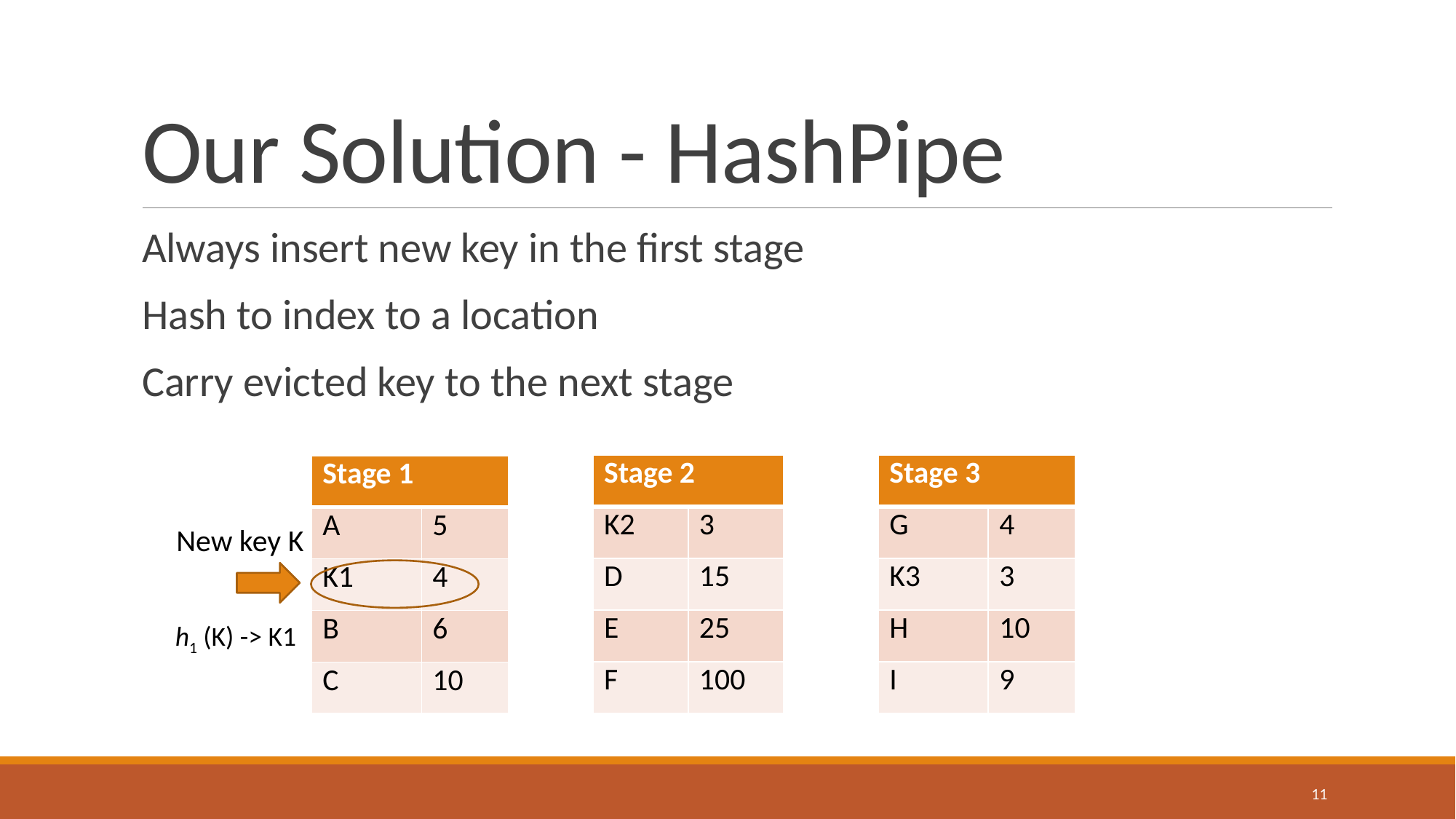

# Our Solution - HashPipe
Always insert new key in the first stage
Hash to index to a location
Carry evicted key to the next stage
| Stage 2 |  |
| --- | --- |
| K2 | 3 |
| D | 15 |
| E | 25 |
| F | 100 |
| Stage 3 |  |
| --- | --- |
| G | 4 |
| K3 | 3 |
| H | 10 |
| I | 9 |
| Stage 1 |  |
| --- | --- |
| A | 5 |
| K1 | 4 |
| B | 6 |
| C | 10 |
New key K

h1 (K) -> K1
11